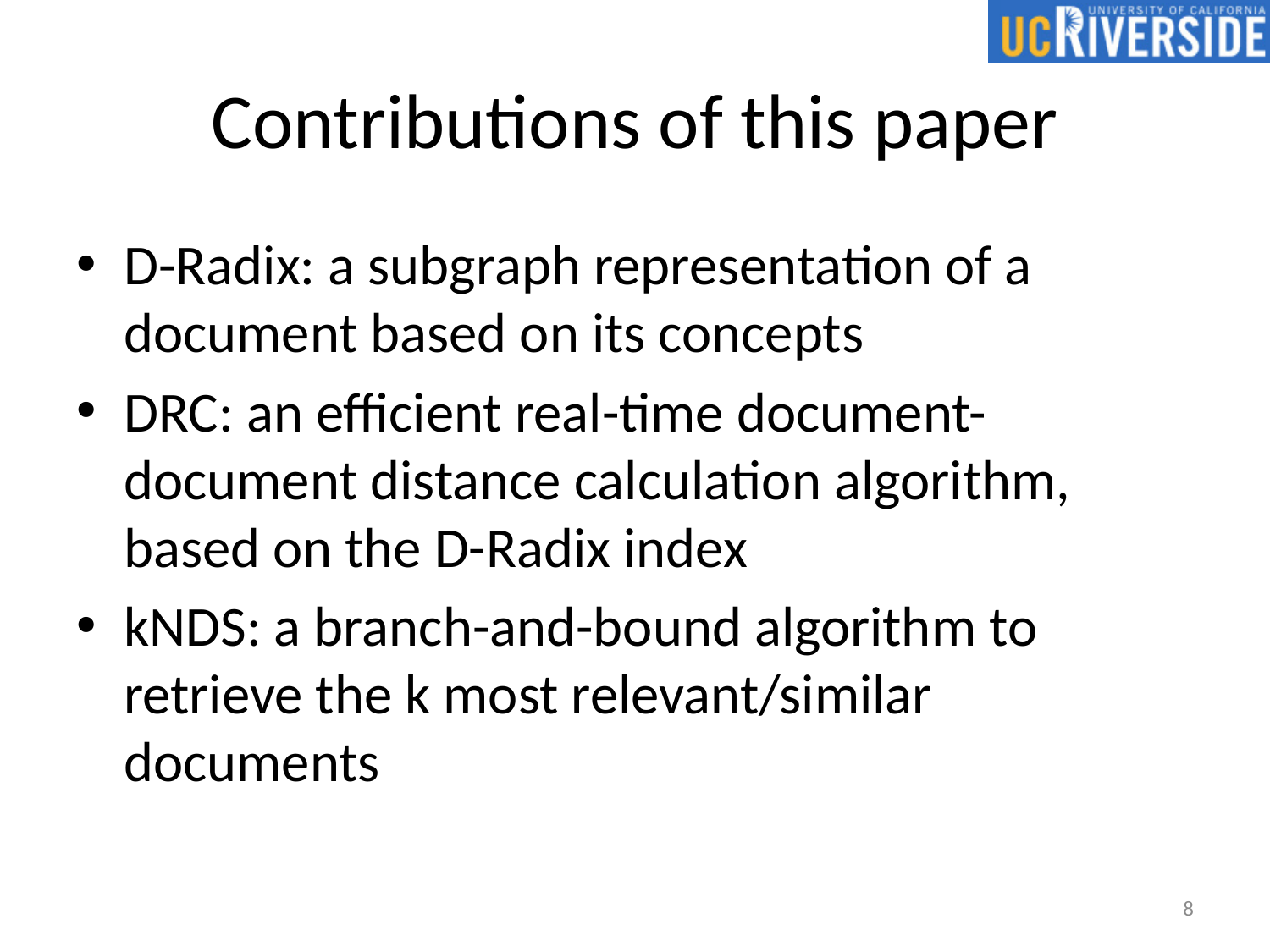

# Contributions of this paper
D-Radix: a subgraph representation of a document based on its concepts
DRC: an efficient real-time document-document distance calculation algorithm, based on the D-Radix index
kNDS: a branch-and-bound algorithm to retrieve the k most relevant/similar documents

8